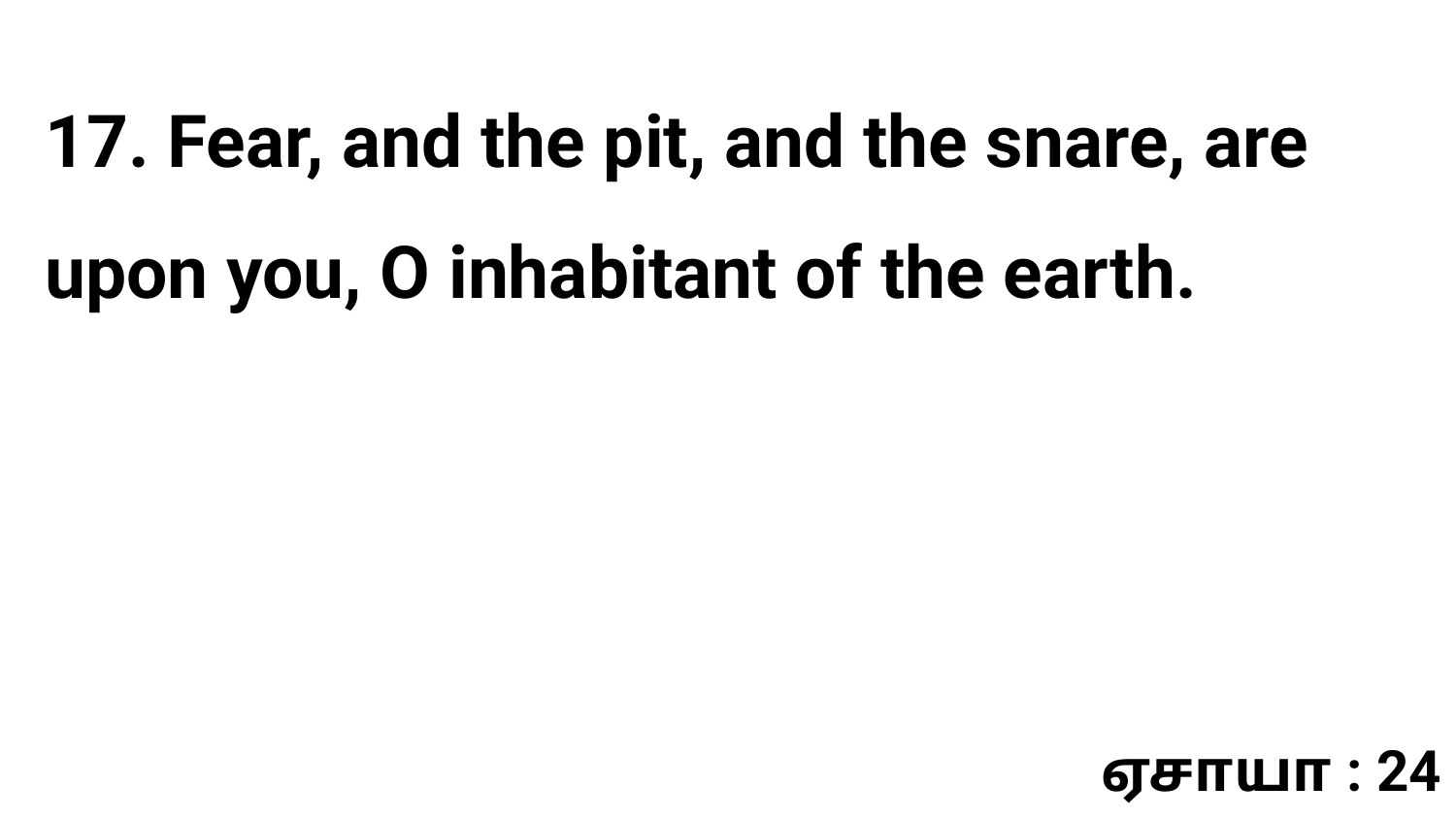

17. Fear, and the pit, and the snare, are upon you, O inhabitant of the earth.
ஏசாயா : 24